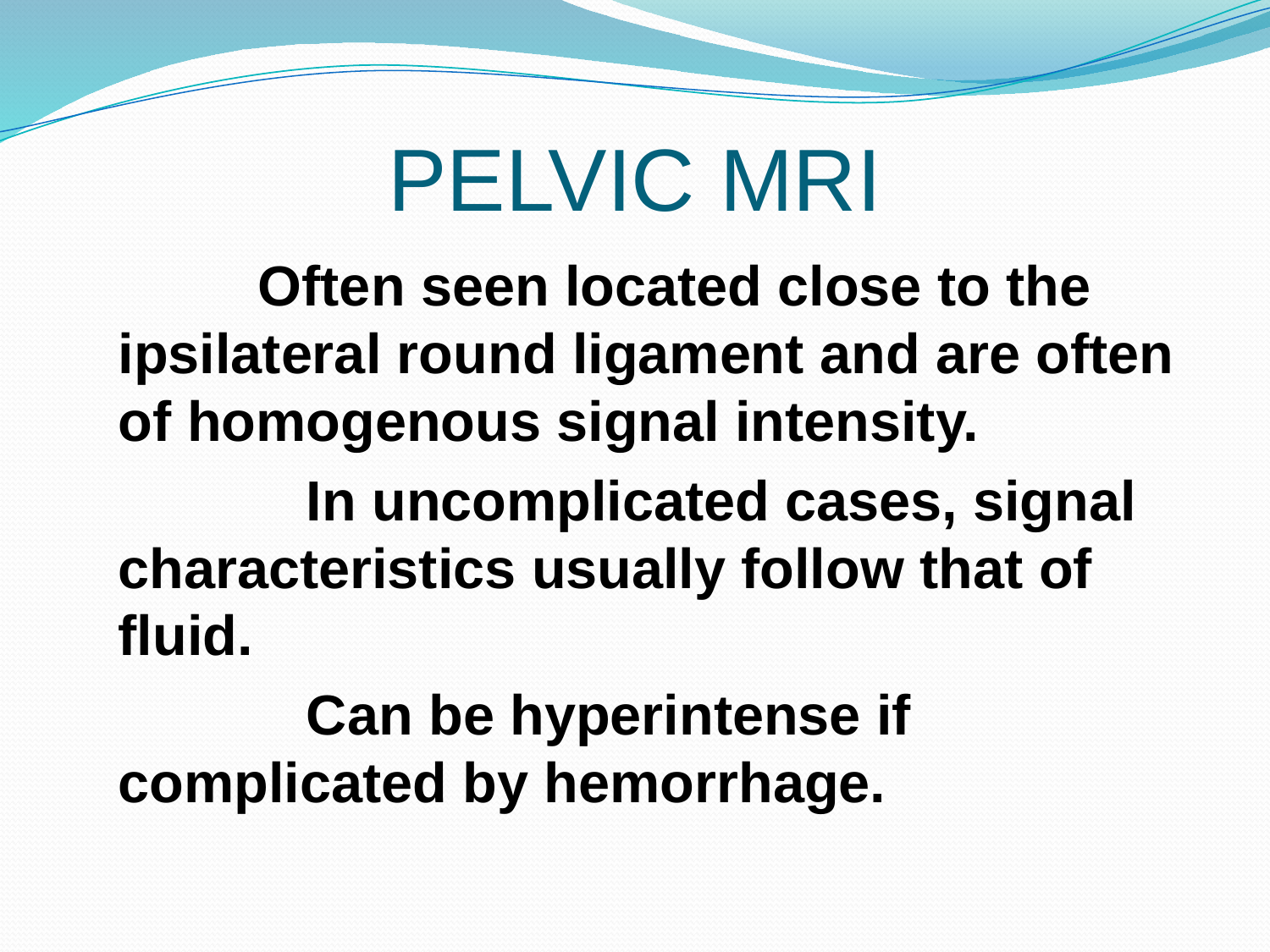

# PELVIC MRI

           Often seen located close to the ipsilateral round ligament and are often of homogenous signal intensity.
            In uncomplicated cases, signal characteristics usually follow that of fluid.
            Can be hyperintense if complicated by hemorrhage.